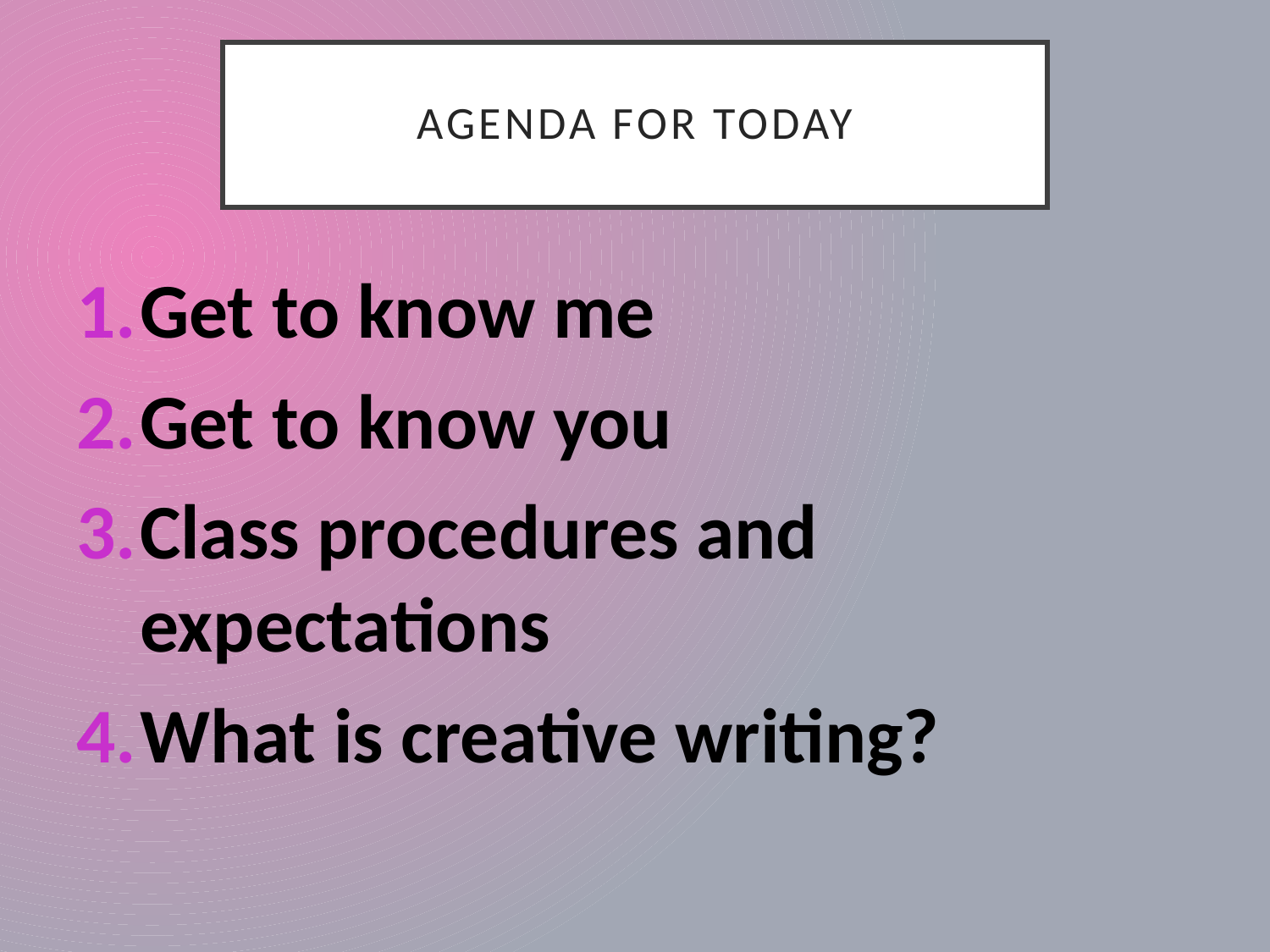

# Agenda for today
Get to know me
Get to know you
Class procedures and expectations
What is creative writing?